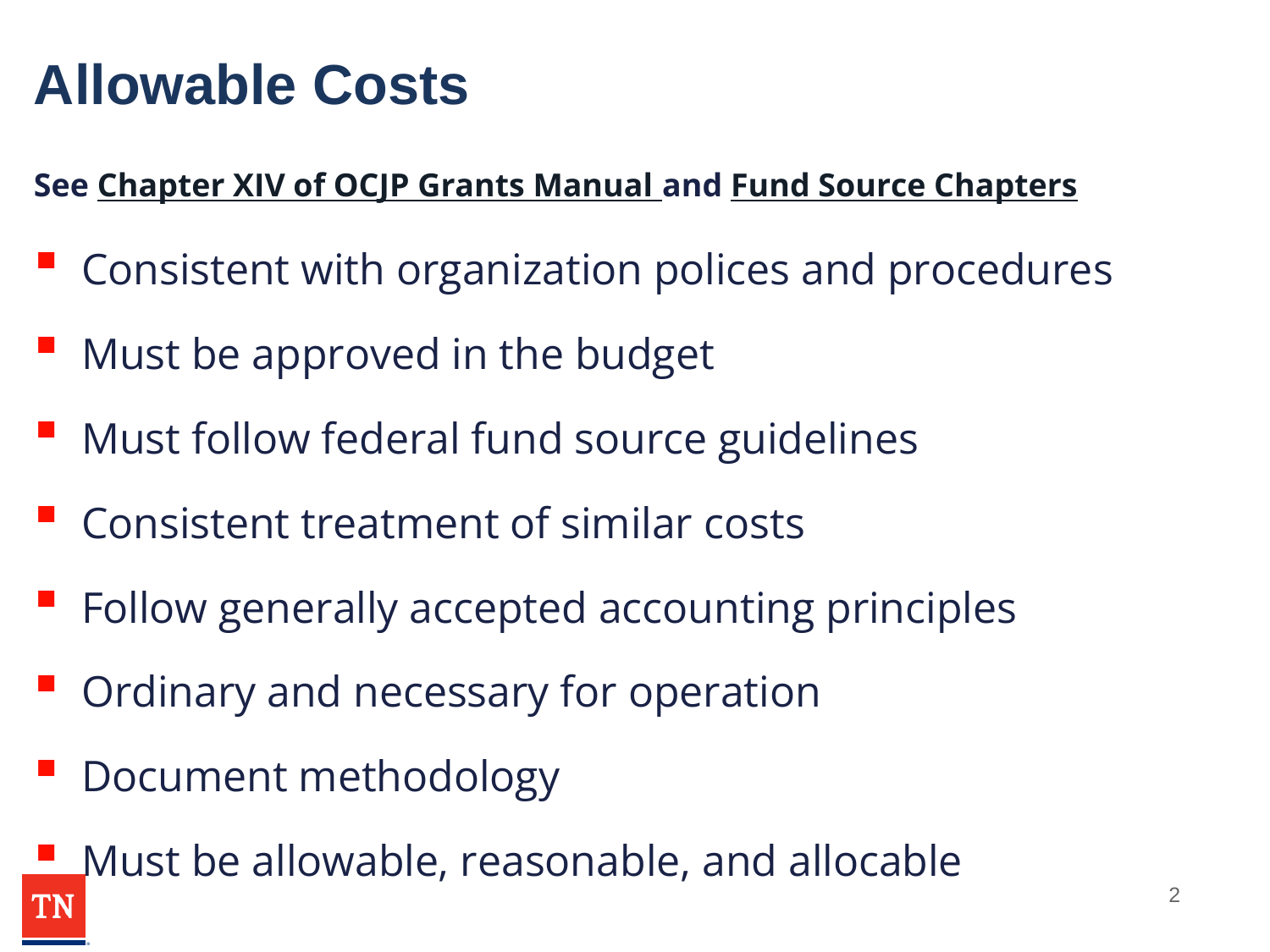

# Allowable Costs
See Chapter XIV of OCJP Grants Manual and Fund Source Chapters
Consistent with organization polices and procedures
Must be approved in the budget
Must follow federal fund source guidelines
Consistent treatment of similar costs
Follow generally accepted accounting principles
Ordinary and necessary for operation
Document methodology
Must be allowable, reasonable, and allocable